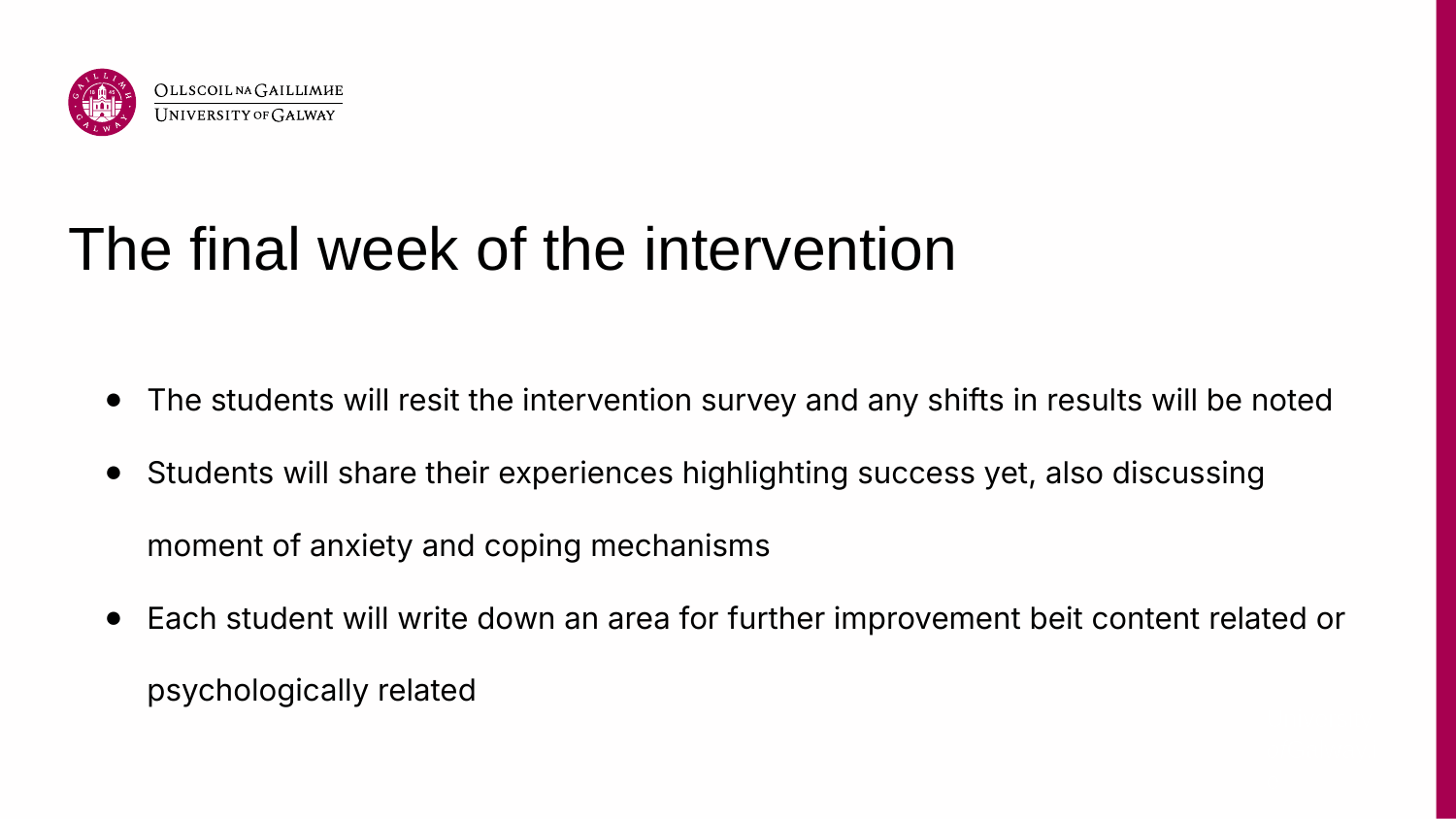

# The final week of the intervention
The students will resit the intervention survey and any shifts in results will be noted
Students will share their experiences highlighting success yet, also discussing moment of anxiety and coping mechanisms
Each student will write down an area for further improvement beit content related or psychologically related